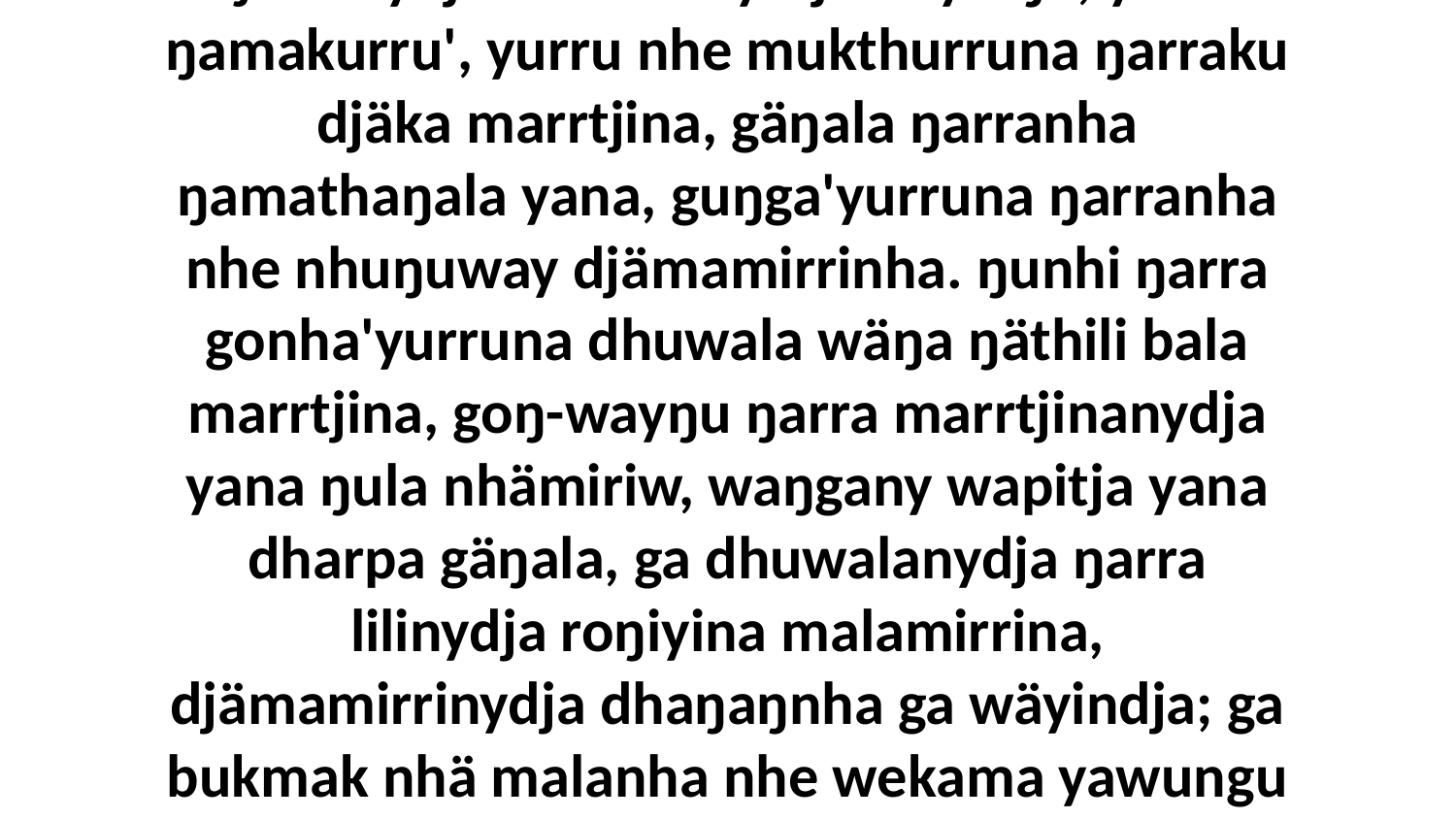

10 Ŋarranydja dhuwala yätjnha yolŋu, yakana ŋamakurru', yurru nhe mukthurruna ŋarraku djäka marrtjina, gäŋala ŋarranha ŋamathaŋala yana, guŋga'yurruna ŋarranha nhe nhuŋuway djämamirrinha. ŋunhi ŋarra gonha'yurruna dhuwala wäŋa ŋäthili bala marrtjina, goŋ-wayŋu ŋarra marrtjinanydja yana ŋula nhämiriw, waŋgany wapitja yana dharpa gäŋala, ga dhuwalanydja ŋarra lilinydja roŋiyina malamirrina, djämamirrinydja dhaŋaŋnha ga wäyindja; ga bukmak nhä malanha nhe wekama yawungu ŋarraku.